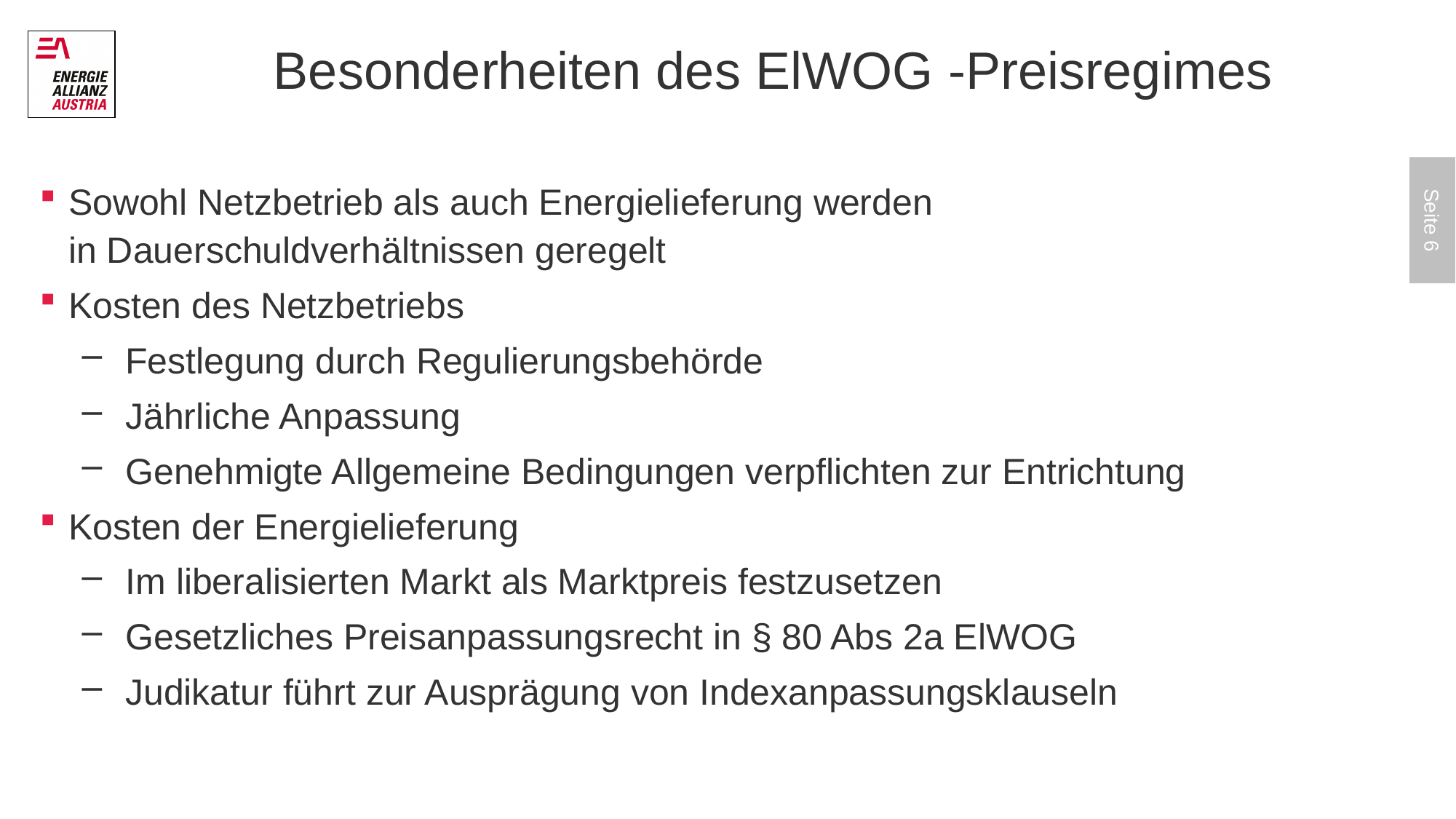

# Besonderheiten des ElWOG -Preisregimes
Sowohl Netzbetrieb als auch Energielieferung werden in Dauerschuldverhältnissen geregelt
Kosten des Netzbetriebs
Festlegung durch Regulierungsbehörde
Jährliche Anpassung
Genehmigte Allgemeine Bedingungen verpflichten zur Entrichtung
Kosten der Energielieferung
Im liberalisierten Markt als Marktpreis festzusetzen
Gesetzliches Preisanpassungsrecht in § 80 Abs 2a ElWOG
Judikatur führt zur Ausprägung von Indexanpassungsklauseln